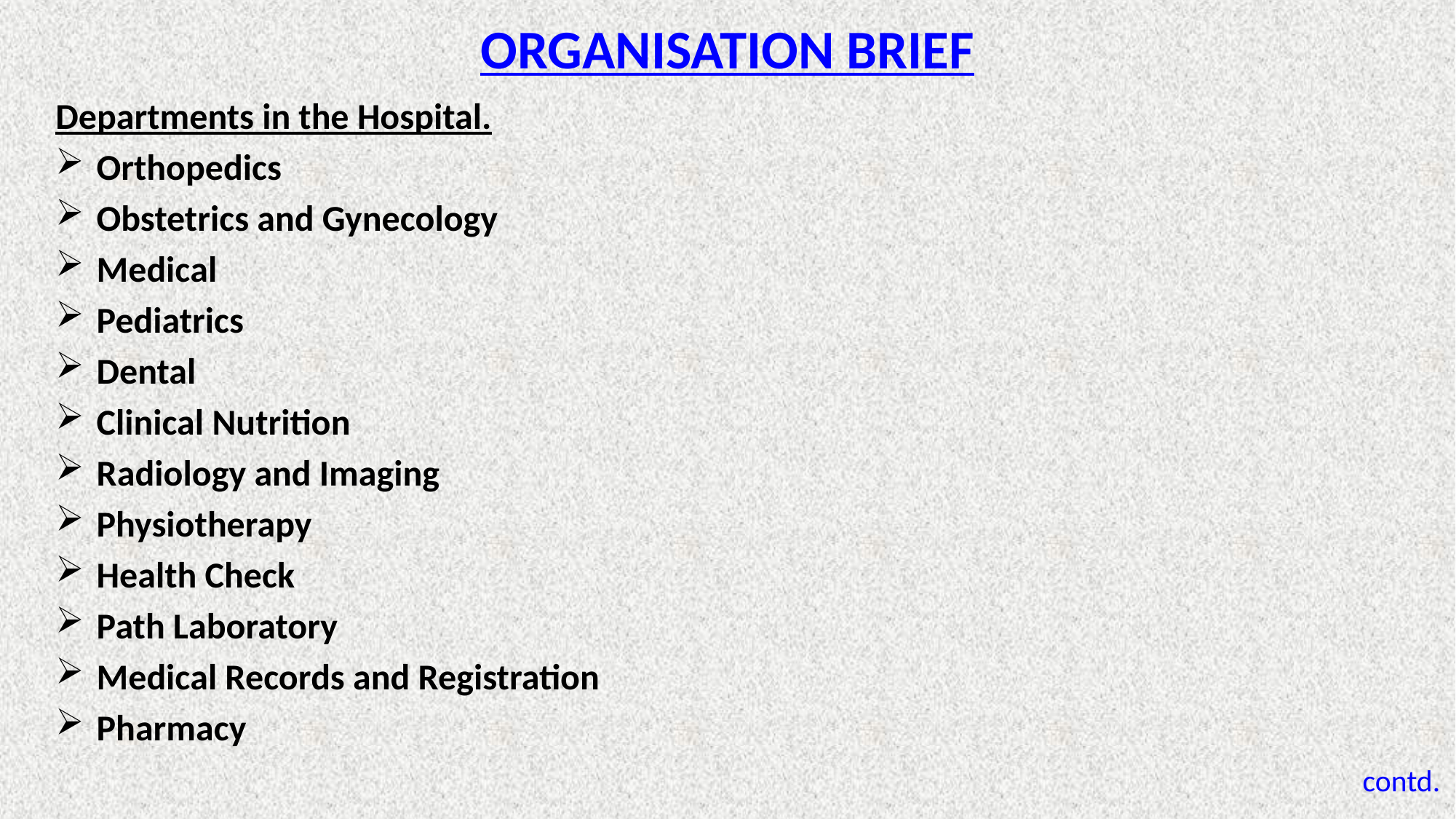

# ORGANISATION BRIEF
Departments in the Hospital.
Orthopedics
Obstetrics and Gynecology
Medical
Pediatrics
Dental
Clinical Nutrition
Radiology and Imaging
Physiotherapy
Health Check
Path Laboratory
Medical Records and Registration
Pharmacy
											  	        contd.